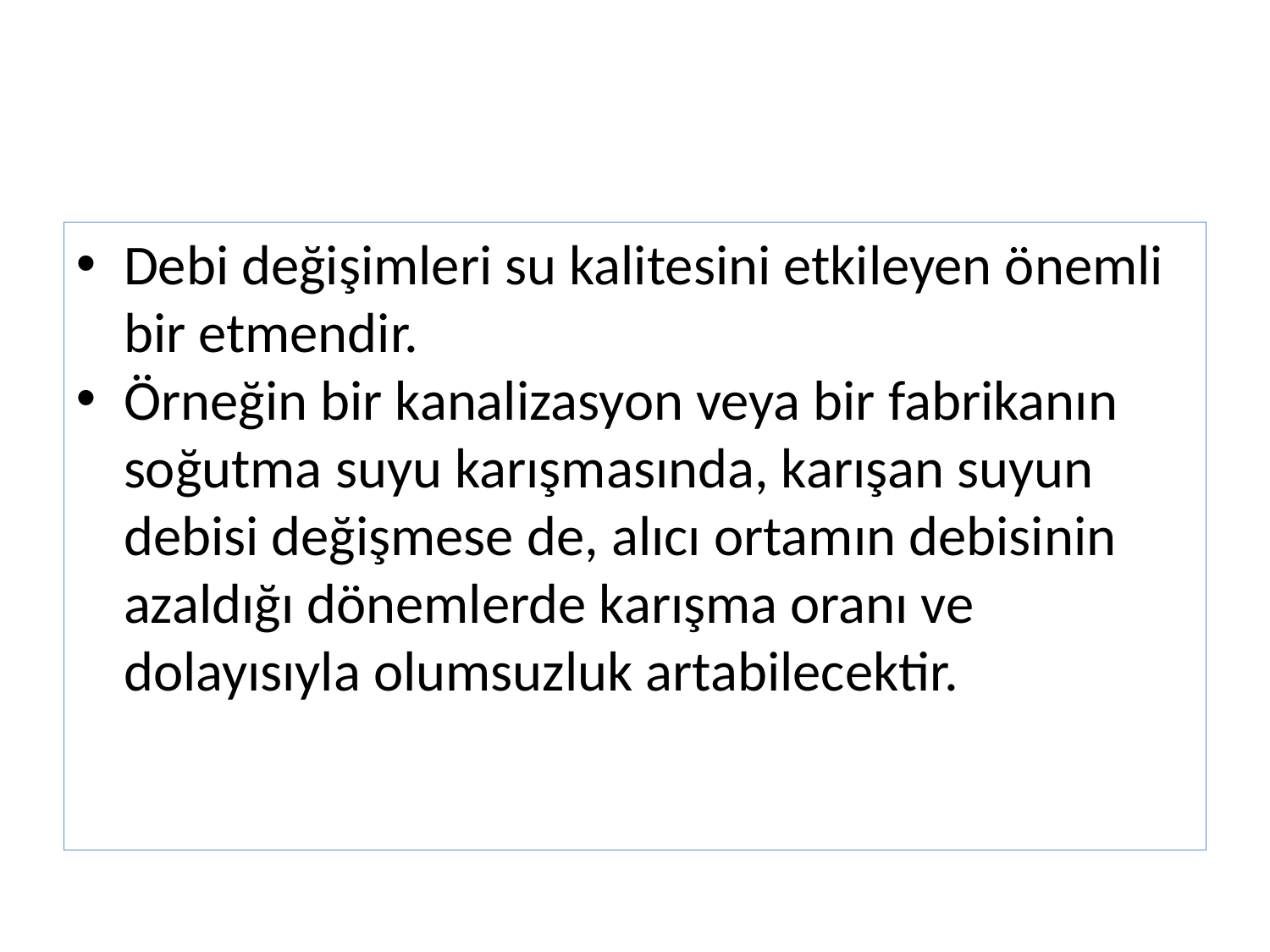

Debi değişimleri su kalitesini etkileyen önemli bir etmendir.
Örneğin bir kanalizasyon veya bir fabrikanın soğutma suyu karışmasında, karışan suyun debisi değişmese de, alıcı ortamın debisinin azaldığı dönemlerde karışma oranı ve dolayısıyla olumsuzluk artabilecektir.